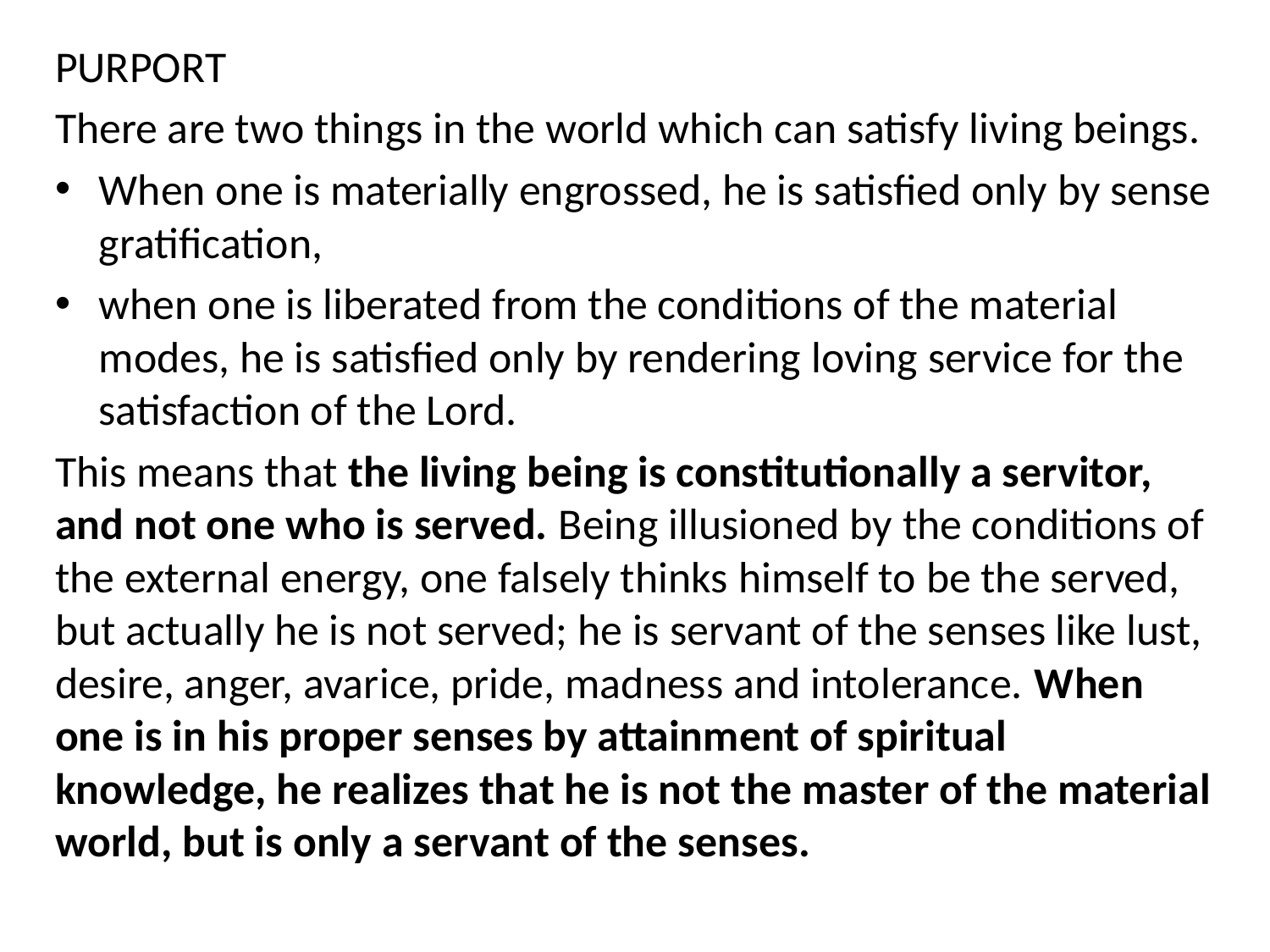

PURPORT
There are two things in the world which can satisfy living beings.
When one is materially engrossed, he is satisfied only by sense gratification,
when one is liberated from the conditions of the material modes, he is satisfied only by rendering loving service for the satisfaction of the Lord.
This means that the living being is constitutionally a servitor, and not one who is served. Being illusioned by the conditions of the external energy, one falsely thinks himself to be the served, but actually he is not served; he is servant of the senses like lust, desire, anger, avarice, pride, madness and intolerance. When one is in his proper senses by attainment of spiritual knowledge, he realizes that he is not the master of the material world, but is only a servant of the senses.